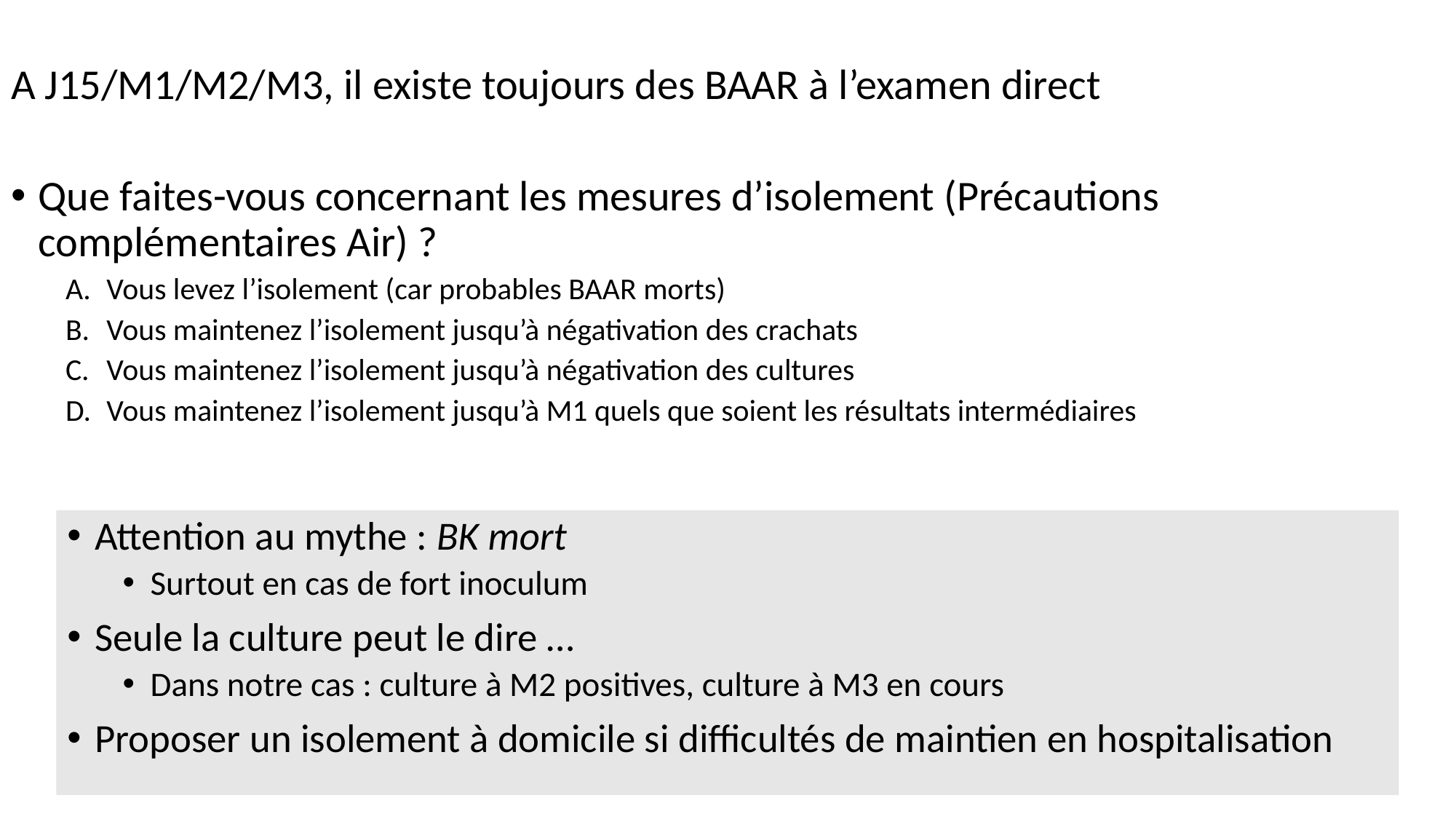

A J15/M1/M2/M3, il existe toujours des BAAR à l’examen direct
Que faites-vous concernant les mesures d’isolement (Précautions complémentaires Air) ?
Vous levez l’isolement (car probables BAAR morts)
Vous maintenez l’isolement jusqu’à négativation des crachats
Vous maintenez l’isolement jusqu’à négativation des cultures
Vous maintenez l’isolement jusqu’à M1 quels que soient les résultats intermédiaires
Attention au mythe : BK mort
Surtout en cas de fort inoculum
Seule la culture peut le dire …
Dans notre cas : culture à M2 positives, culture à M3 en cours
Proposer un isolement à domicile si difficultés de maintien en hospitalisation